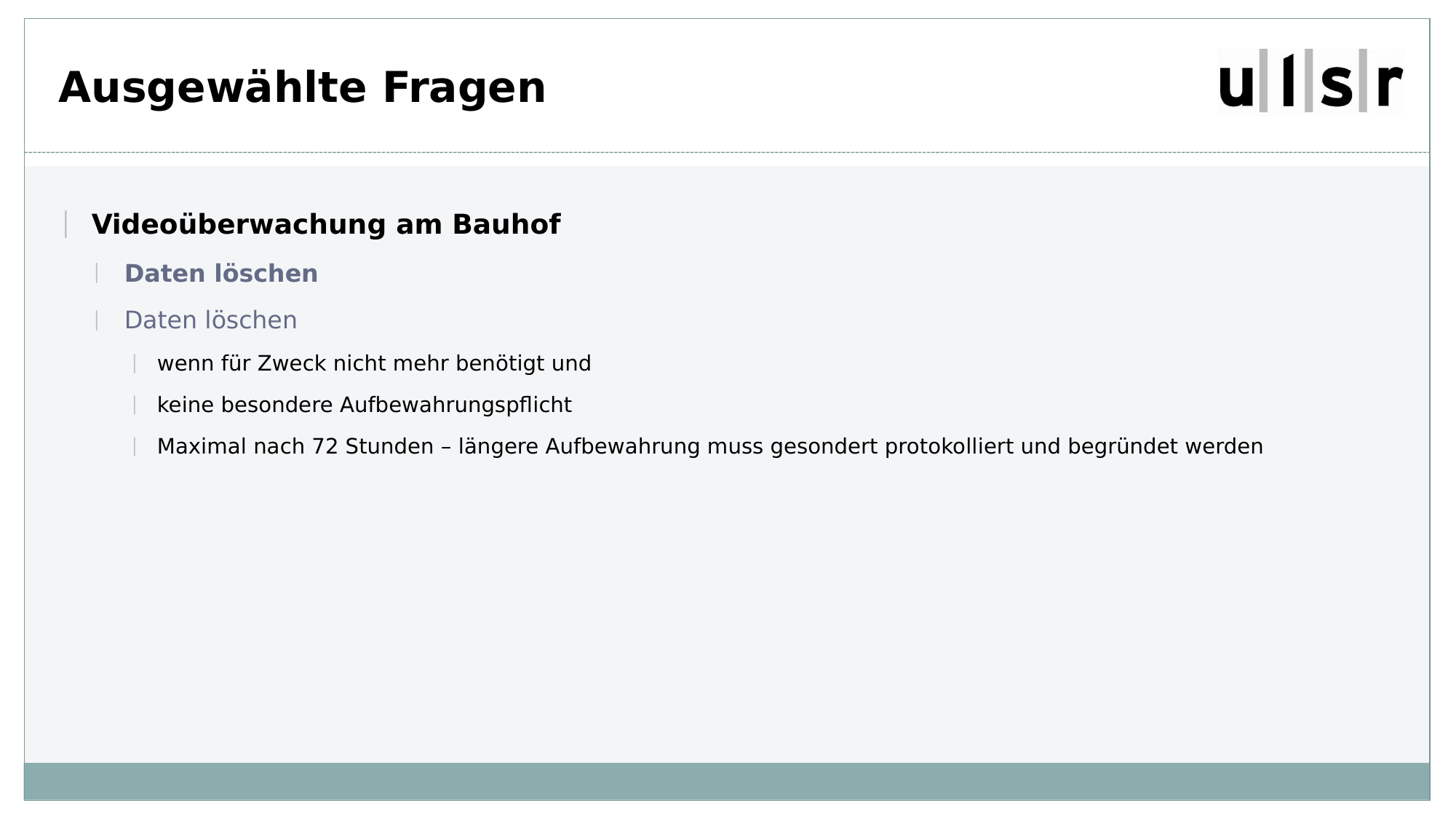

# Ausgewählte Fragen
Videoüberwachung am Bauhof
Daten löschen
Daten löschen
wenn für Zweck nicht mehr benötigt und
keine besondere Aufbewahrungspflicht
Maximal nach 72 Stunden – längere Aufbewahrung muss gesondert protokolliert und begründet werden